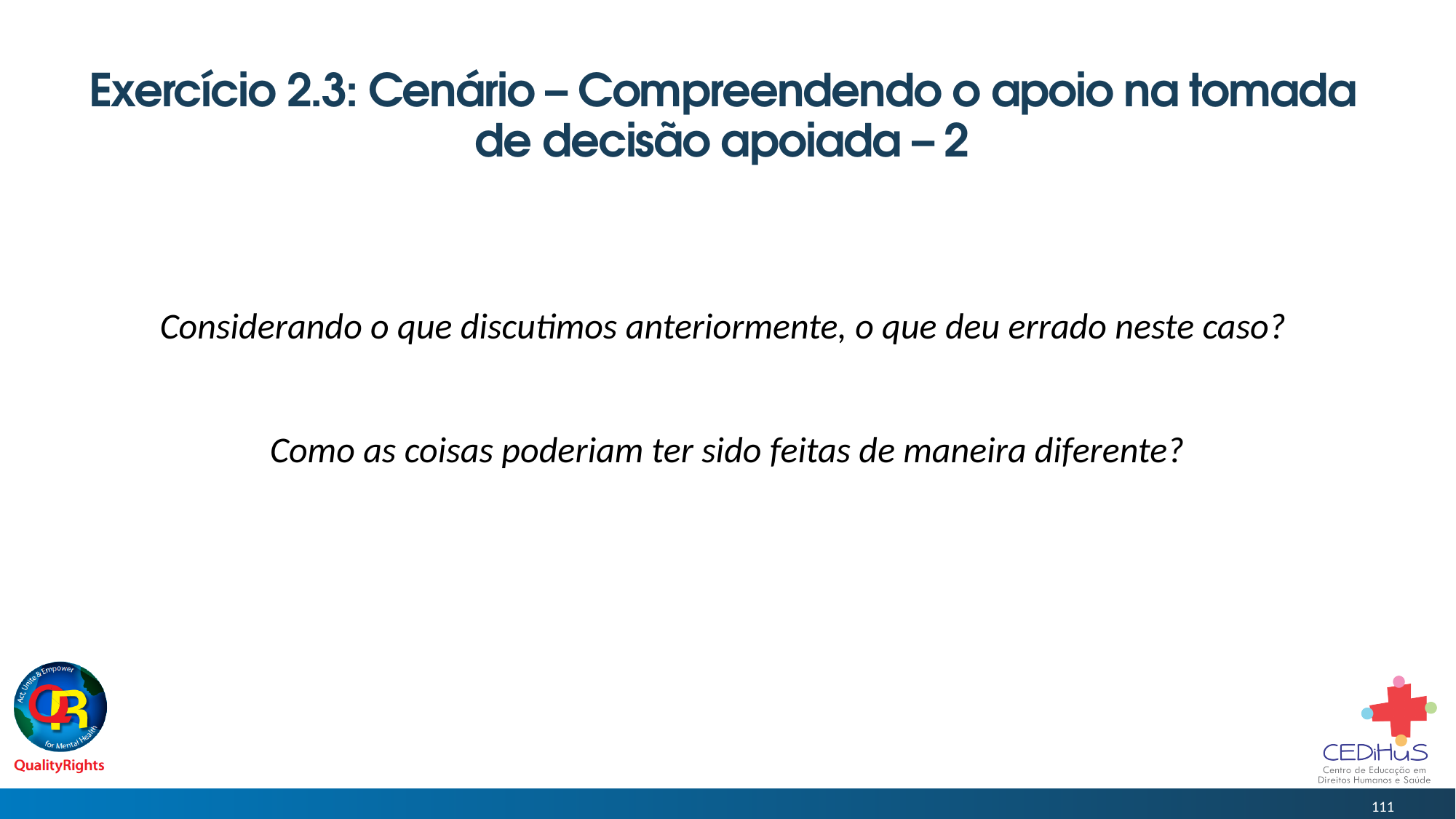

# Exercício 2.3: Cenário – Compreendendo o apoio na tomada de decisão apoiada – 2

Considerando o que discutimos anteriormente, o que deu errado neste caso?

Como as coisas poderiam ter sido feitas de maneira diferente?